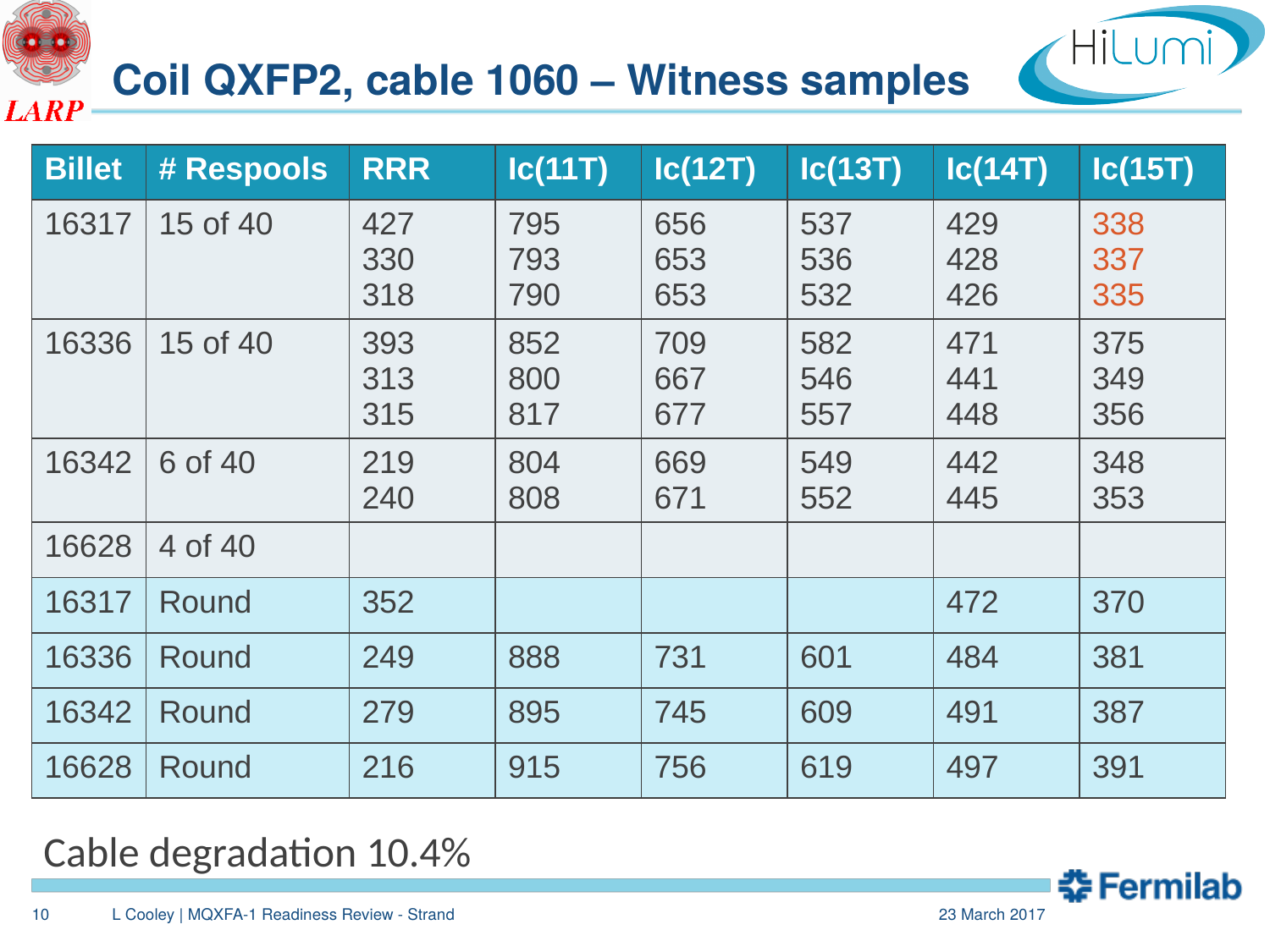

# Coil QXFP2, cable 1060 – Witness samples
| Billet | # Respools | RRR | Ic(11T) | Ic(12T) | Ic(13T) | Ic(14T) | Ic(15T) |
| --- | --- | --- | --- | --- | --- | --- | --- |
| 16317 | 15 of 40 | 427 330 318 | 795 793 790 | 656 653 653 | 537 536 532 | 429 428 426 | 338 337 335 |
| 16336 | 15 of 40 | 393 313 315 | 852 800 817 | 709 667 677 | 582 546 557 | 471 441 448 | 375 349 356 |
| 16342 | 6 of 40 | 219 240 | 804 808 | 669 671 | 549 552 | 442 445 | 348 353 |
| 16628 | 4 of 40 |  |  |  |  |  |  |
| 16317 | Round | 352 |  |  |  | 472 | 370 |
| 16336 | Round | 249 | 888 | 731 | 601 | 484 | 381 |
| 16342 | Round | 279 | 895 | 745 | 609 | 491 | 387 |
| 16628 | Round | 216 | 915 | 756 | 619 | 497 | 391 |
Cable degradation 10.4%
10
L Cooley | MQXFA-1 Readiness Review - Strand
23 March 2017